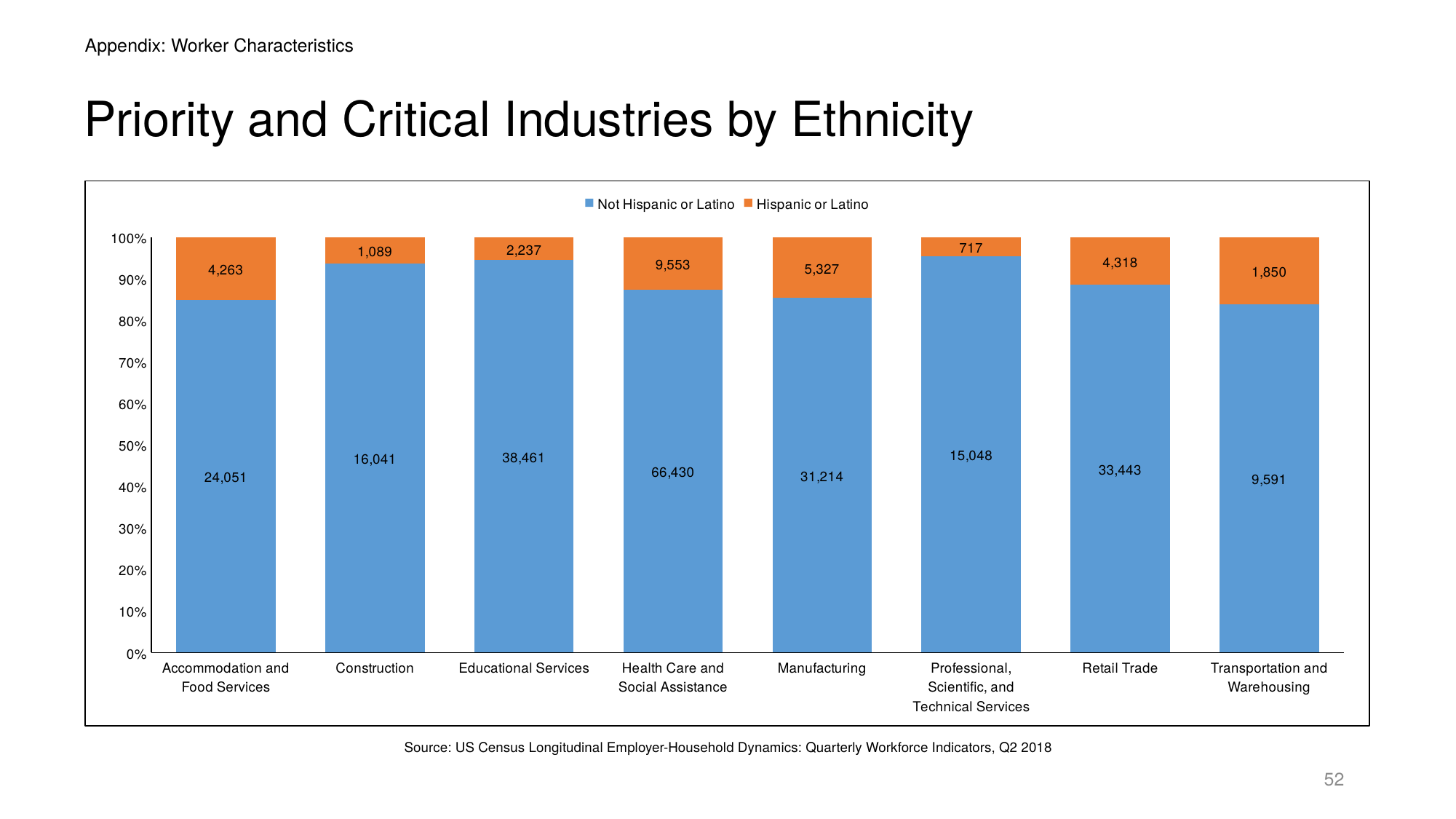

Appendix: Worker Characteristics
Priority and Critical Industries by Ethnicity

### Chart

| Category | Not Hispanic or Latino | Hispanic or Latino |
|---|---|---|
| Accommodation and Food Services | 24051.0 | 4263.0 |
| Construction | 16041.0 | 1089.0 |
| Educational Services | 38461.0 | 2237.0 |
| Health Care and Social Assistance | 66430.0 | 9553.0 |
| Manufacturing | 31214.0 | 5327.0 |
| Professional, Scientific, and Technical Services | 15048.0 | 717.0 |
| Retail Trade | 33443.0 | 4318.0 |
| Transportation and Warehousing | 9591.0 | 1850.0 |
Source: US Census Longitudinal Employer-Household Dynamics: Quarterly Workforce Indicators, Q2 2018
52